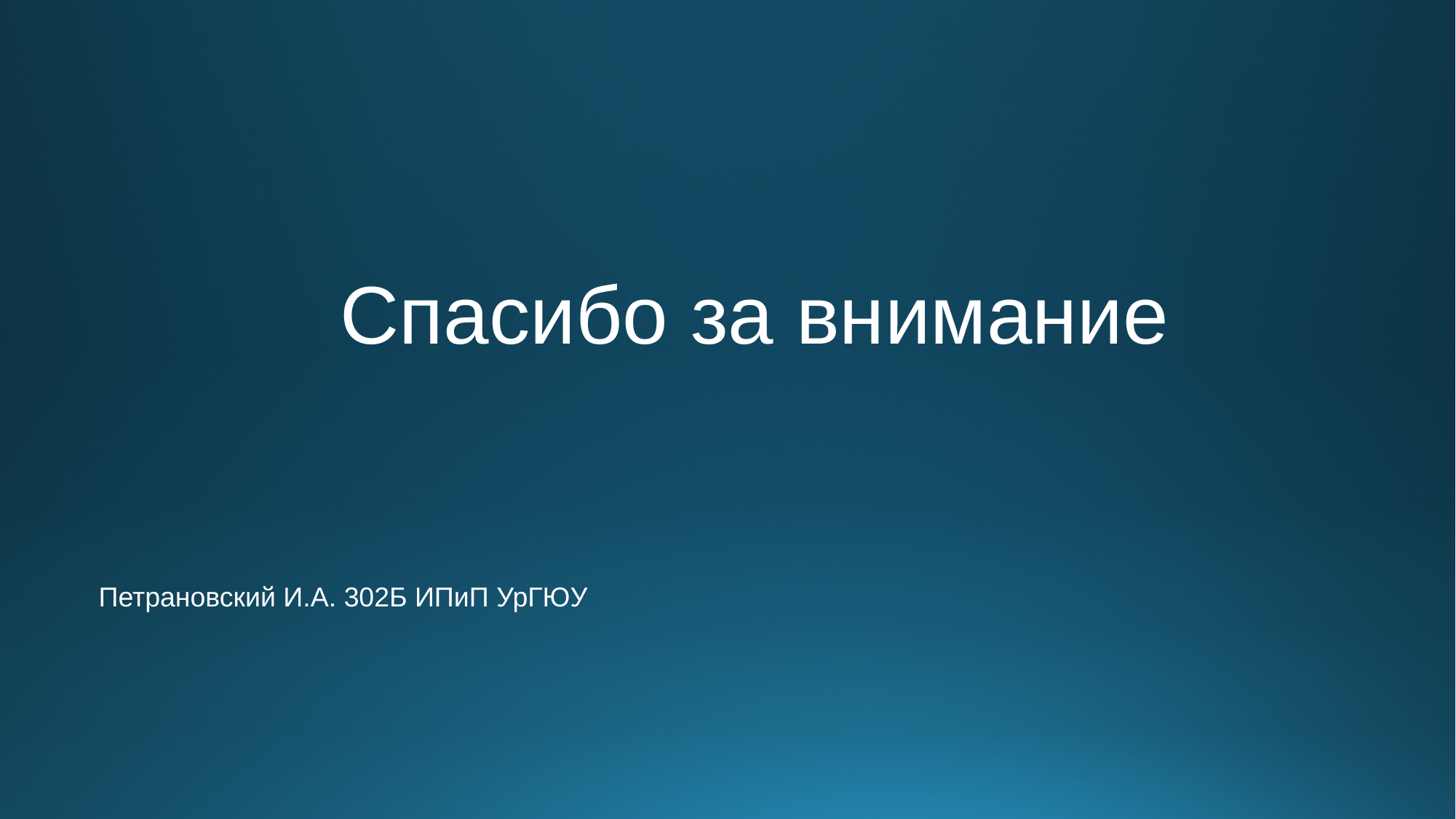

# Спасибо за внимание
Петрановский И.А. 302Б ИПиП УрГЮУ